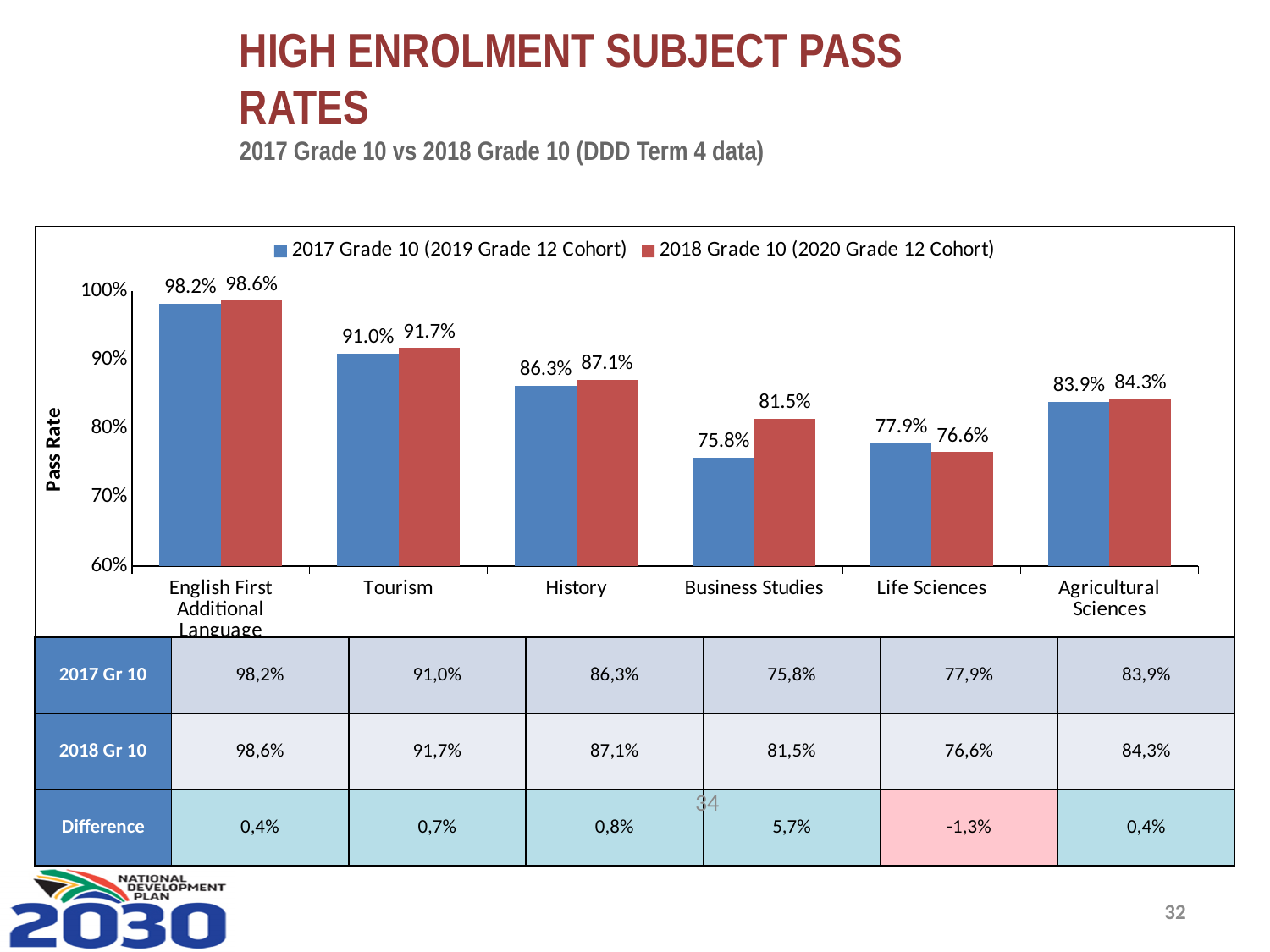

# High Enrolment Subject Pass Rates 2017 Grade 10 vs 2018 Grade 10 (DDD Term 4 data)

### Chart

| Category | 2017 Grade 10 (2019 Grade 12 Cohort) | 2018 Grade 10 (2020 Grade 12 Cohort) |
|---|---|---|
| English First Additional Language | 0.9819642340488474 | 0.9863176954395728 |
| Tourism | 0.9098353527740739 | 0.9173963889443509 |
| History | 0.8625709267765469 | 0.8711741791875348 |
| Business Studies | 0.7575381030967867 | 0.8148598692969473 |
| Life Sciences | 0.7791691163919814 | 0.7656402690222077 |
| Agricultural Sciences | 0.839422150882825 | 0.8427998165558358 |
| 2017 Gr 10 | 98,2% | 91,0% | 86,3% | 75,8% | 77,9% | 83,9% |
| --- | --- | --- | --- | --- | --- | --- |
| 2018 Gr 10 | 98,6% | 91,7% | 87,1% | 81,5% | 76,6% | 84,3% |
| Difference | 0,4% | 0,7% | 0,8% | 5,7% | -1,3% | 0,4% |
34
32